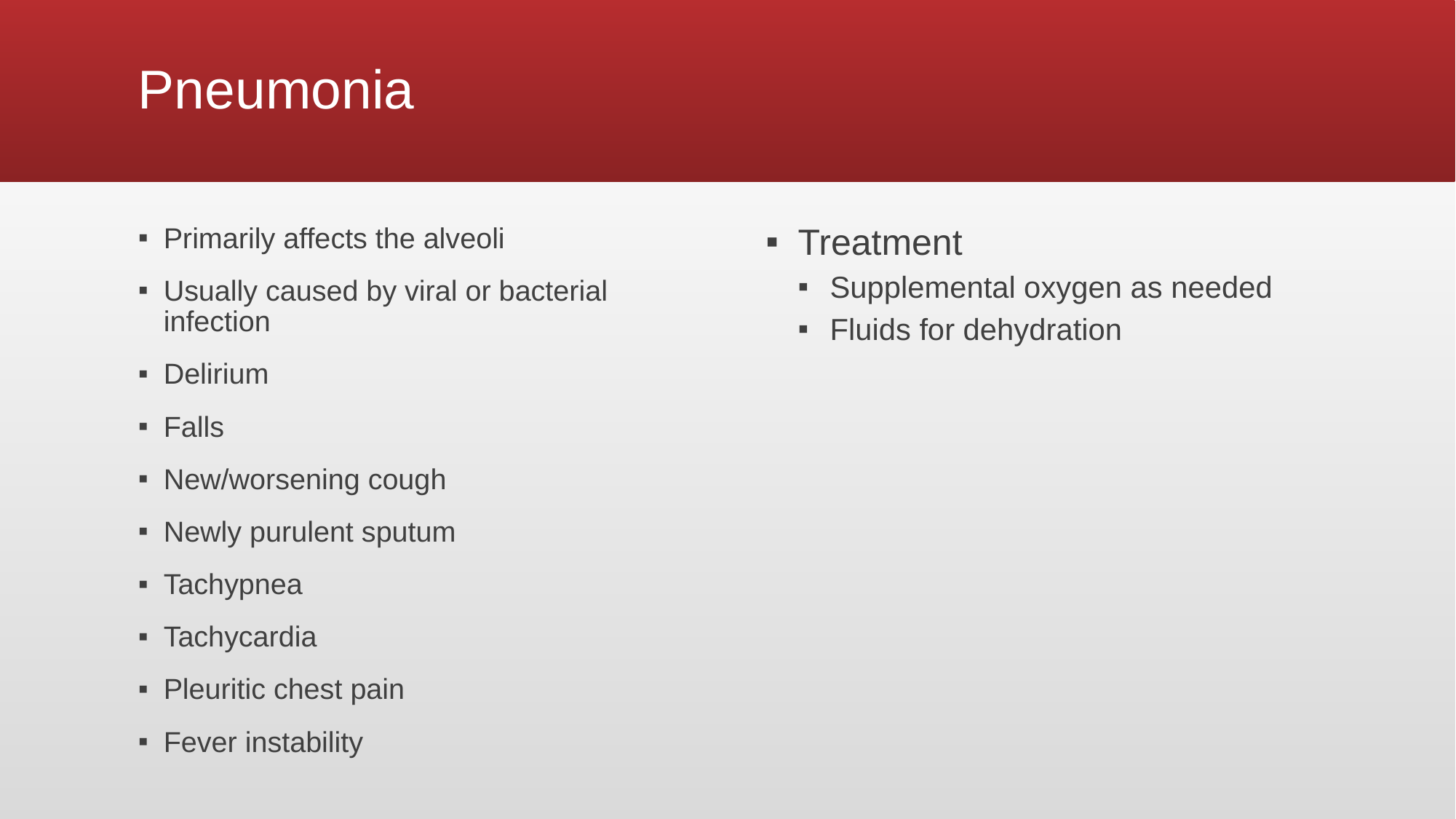

# Pneumonia
Primarily affects the alveoli
Usually caused by viral or bacterial infection
Delirium
Falls
New/worsening cough
Newly purulent sputum
Tachypnea
Tachycardia
Pleuritic chest pain
Fever instability
Treatment
Supplemental oxygen as needed
Fluids for dehydration